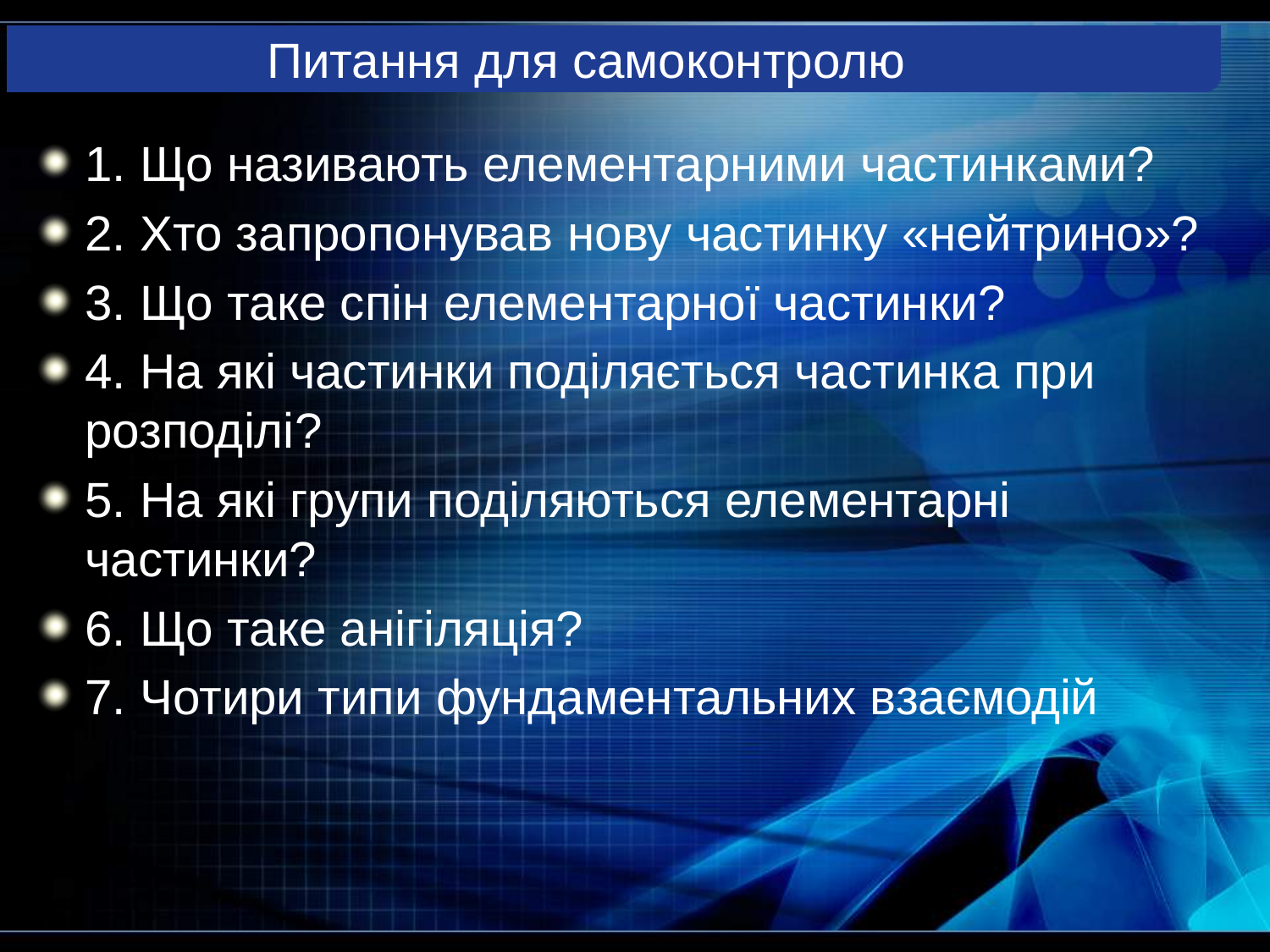

# Питання для самоконтролю
1. Що називають елементарними частинками?
2. Хто запропонував нову частинку «нейтрино»?
3. Що таке спін елементарної частинки?
4. На які частинки поділяється частинка при розподілі?
5. На які групи поділяються елементарні частинки?
6. Що таке анігіляція?
7. Чотири типи фундаментальних взаємодій